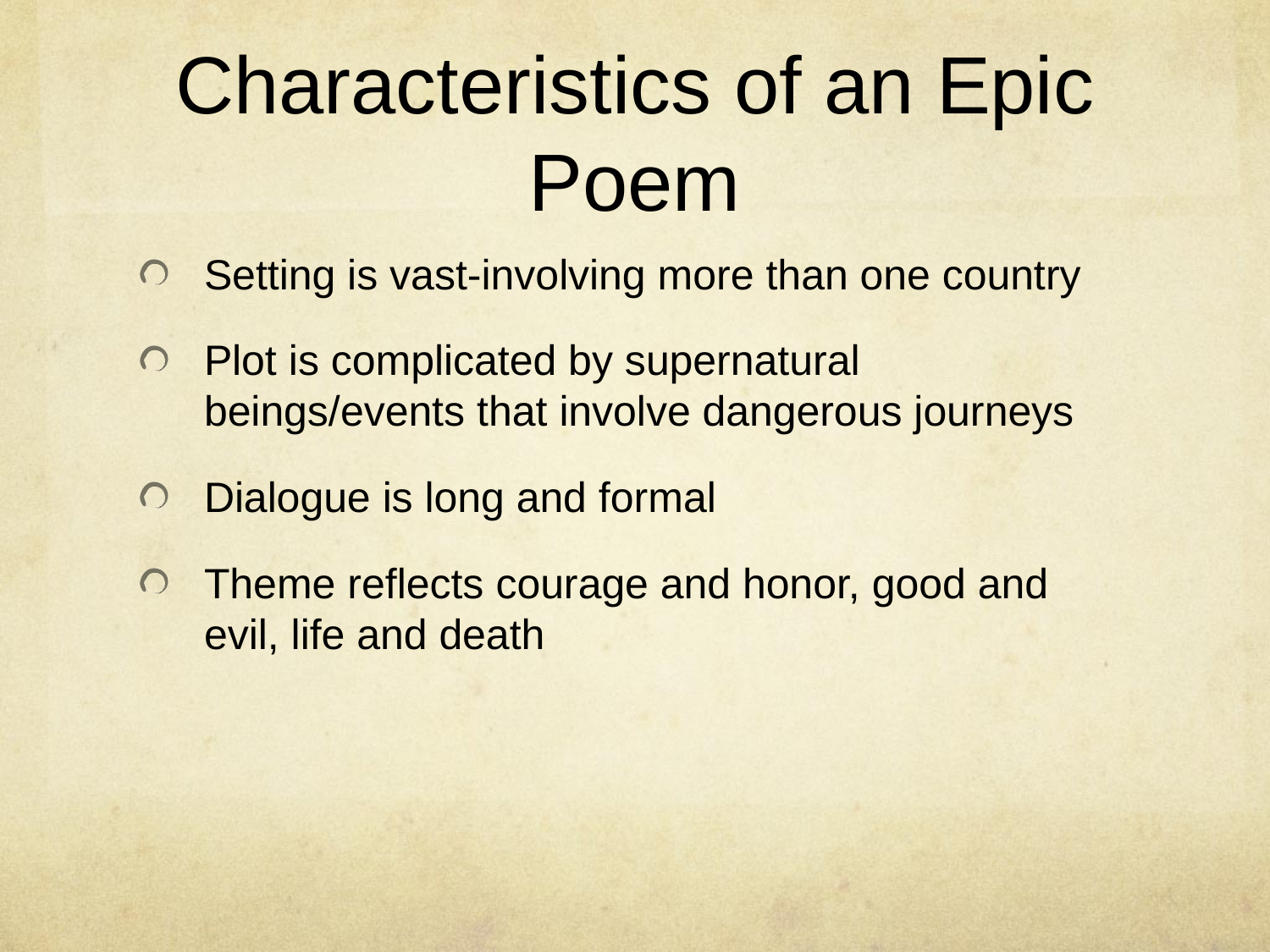

# Characteristics of an Epic Poem
Setting is vast-involving more than one country
Plot is complicated by supernatural beings/events that involve dangerous journeys
Dialogue is long and formal
Theme reflects courage and honor, good and evil, life and death